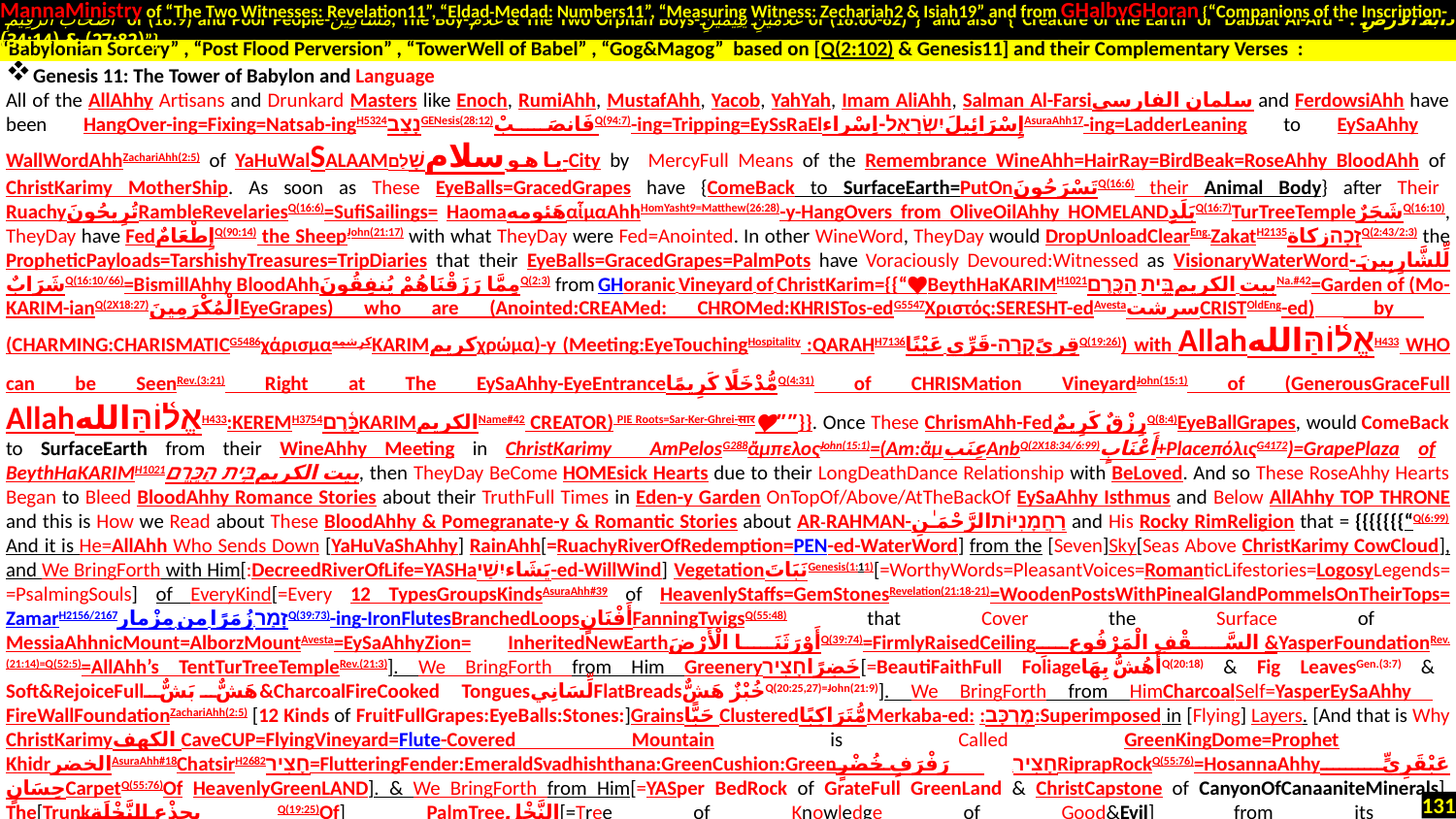

MannaMinistry of “The Two Witnesses: Revelation11”, “Eldad-Medad: Numbers11”, “Measuring Witness: Zechariah2 & Isiah19” and from GHalbyGHoran {“Companions of the Inscription-
 أَصْحَابَ الرَّقِيمِ  of (18:9) and Poor People-مَسَاكِينَ, The Boy-غُلَامُ & The Two Orphan Boys-غُلَامَيْنِ يَتِيمَيْنِ of (18:60-82)”}  and also  {“Creature of the Earth  or  Dabbat Al-Ard - دَابَّةُ الْأَرْضِ : (27:82) & (34:14)”}

Genesis 11: The Tower of Babylon and Language
All of the AllAhhy Artisans and Drunkard Masters like Enoch, RumiAhh, MustafAhh, Yacob, YahYah, Imam AliAhh, Salman Al-Farsiسلمان الفارسي and FerdowsiAhh have been HangOver-ing=Fixing=Natsab-ingH5324נָצַבGENesis(28:12)فَانصَبْQ(94:7)-ing=Tripping=EySsRaElإِسْرَائِيلَיִשְׂרָאֵל-اِسْراءAsuraAhh17-ing=LadderLeaning to EySaAhhy WallWordAhhZachariAhh(2:5) of YaHuWalSALAAMیا هو سلامשָׁלַם-City by  MercyFull Means of the Remembrance WineAhh=HairRay=BirdBeak=RoseAhhy BloodAhh of ChristKarimy MotherShip. As soon as These EyeBalls=GracedGrapes have {ComeBack to SurfaceEarth=PutOnتَسْرَحُونَQ(16:6) their Animal Body} after Their RuachyتُرِيحُونَRambleRevelariesQ(16:6)=SufiSailings= HaomaهَئومهαἷμαAhhHomYasht9=Matthew(26:28)-y-HangOvers from OliveOilAhhy HOMELANDبَلَدٍQ(16:7)TurTreeTempleشَجَرٌQ(16:10), TheyDay have FedإِطْعَامٌQ(90:14) the SheepJohn(21:17) with what TheyDay were Fed=Anointed. In other WineWord, TheyDay would DropUnloadClearEng.ZakatH2135זָכָהزکاةQ(2:43/2:3) the PropheticPayloads=TarshishyTreasures=TripDiaries that their EyeBalls=GracedGrapes=PalmPots have Voraciously Devoured:Witnessed as VisionaryWaterWordلِّلشَّارِبِينَ-شَرَابٌQ(16:10/66)=BismillAhhy BloodAhhمِمَّا رَزَقْنَاهُمْ يُنفِقُونَQ(2:3) from GHoranic Vineyard of ChristKarim={{“♥BeythHaKARIMH1021بیت الکریمבֵּ֥ית הַכֶּ֖רֶםNa.#42=Garden of (Mo-KARIM-ianQ(2X18:27)الْمُكْرَمِينَEyeGrapes) who are (Anointed:CREAMed: CHROMed:KHRISTos-edG5547Χριστός:SERESHT-edAvestaسرشتCRISTOldEng-ed)  by  (CHARMING:CHARISMATICG5486χάρισμαکِرِشمِهKARIMکریمχρώμα)-y (Meeting:EyeTouchingHospitality :QARAHH7136قِرىًקָרָה-قَرِّي عَيْنًاQ(19:26)) with Allahאֱל֫וֹהַּاللهH433 WHO can be SeenRev.(3:21) Right at The EySaAhhy-EyeEntranceمُّدْخَلًا كَرِيمًاQ(4:31) of CHRISMation VineyardJohn(15:1) of (GenerousGraceFull Allahאֱל֫וֹהַּاللهH433:KEREMH3754כָּ֫רֶםKARIMالکریمName#42 CREATOR) PIE Roots=Sar-Ker-Ghrei-सार♥””}}. Once These ChrismAhh-Fedرِزْقٌ كَرِيمٌQ(8:4)EyeBallGrapes, would ComeBack to SurfaceEarth from their WineAhhy Meeting in ChristKarimy  AmPelosG288ἄμπελοςJohn(15:1)=(Am:ἄμعِنَبAnbQ(2X18:34/6:99)أَعْنَابٍ+PlaceπόλιςG4172)=GrapePlaza of BeythHaKARIMH1021بیت الکریمבֵּ֥ית הַכֶּ֖רֶם, then TheyDay BeCome HOMEsick Hearts due to their LongDeathDance Relationship with BeLoved. And so These RoseAhhy Hearts Began to Bleed BloodAhhy Romance Stories about their TruthFull Times in Eden-y Garden OnTopOf/Above/AtTheBackOf EySaAhhy Isthmus and Below AllAhhy TOP THRONE and this is How we Read about These BloodAhhy & Pomegranate-y & Romantic Stories about AR-RAHMAN-רַחֲמָנִיּוֹתالرَّحْمَـٰنِ and His Rocky RimReligion that = {{{{{{{“Q(6:99) And it is He=AllAhh Who Sends Down [YaHuVaShAhhy] RainAhh[=RuachyRiverOfRedemption=PEN-ed-WaterWord] from the [Seven]Sky[Seas Above ChristKarimy CowCloud], and We BringForth with Him[:DecreedRiverOfLife=YASHaيَشَاءיִשַׁי-ed-WillWind] VegetationنَبَاتَGenesis(1:11)[=WorthyWords=PleasantVoices=RomanticLifestories=LogosyLegends= =PsalmingSouls] of EveryKind[=Every 12 TypesGroupsKindsAsuraAhh#39 of HeavenlyStaffs=GemStonesRevelation(21:18-21)=WoodenPostsWithPinealGlandPommelsOnTheirTops= ZamarH2156/2167זָמַר.زُمَرًا من مِزْمارQ(39:73)-ing-IronFlutesBranchedLoopsأَفْنَانٍFanningTwigsQ(55:48) that Cover the Surface of MessiaAhhnicMount=AlborzMountAvesta=EySaAhhyZion= InheritedNewEarthأَوْرَثَنَا الْأَرْضَQ(39:74)=FirmlyRaisedCeilingالسَّقْفِ الْمَرْفُوعِ &YasperFoundationRev.(21:14)=Q(52:5)=AllAhh’s TentTurTreeTempleRev.(21:3)]. We BringForth from Him Greeneryخَضِرًاחָצִיר[=BeautiFaithFull Foliageأَهُشُّ بِهَاQ(20:18) & Fig LeavesGen.(3:7) & Soft&RejoiceFullهَشٌّ بَشٌّ&CharcoalFireCooked TonguesلِّسَانِيFlatBreadsخُبْزٌ هَشٌّQ(20:25,27)=John(21:9)]. We BringForth from HimCharcoalSelf=YasperEySaAhhy  FireWallFoundationZachariAhh(2:5) [12 Kinds of FruitFullGrapes:EyeBalls:Stones:]Grainsحَبًّا ClusteredمُّتَرَاكِبًاMerkaba-ed: :מֶרְכָּב:Superimposed in [Flying] Layers. [And that is Why ChristKarimyالكهف CaveCUP=FlyingVineyard=Flute-Covered Mountain is Called GreenKingDome=Prophet Khidrالخضر‎AsuraAhh#18ChatsirH2682חָצִיר=FlutteringFender:EmeraldSvadhishthana:GreenCushion:Greenחָצִיר.رَفْرَفٍ خُضْرٍRiprapRockQ(55:76)=HosannaAhhyعَبْقَرِيٍّ حِسَانٍCarpetQ(55:76)Of HeavenlyGreenLAND]. & We BringForth from Him[=YASper BedRock of GrateFull GreenLand & ChristCapstone of CanyonOfCanaaniteMinerals] The[Trunkبِجِذْعِ النَّخْلَةِQ(19:25)Of] PalmTreeالنَّخْلِ[=Tree of Knowledge of Good&Evil] from its طَلْعِهَاEmergence[=TaleTellingAppearanceطُلُوعCapCUP=MannaMoonicDawn&Lion-y-Mane-OfTribeOfJudahRev.(5:5) Who ShineShaloms with 12Rev.(21:12) SoularSalveQuail] ConduitsDuctsChannels=LoveLightFull LawsCanonsقِنْوَانٌκανόνας=QANATsقَنَاةקֵין [and like a SweatSalaamWaterAquifer We Get Him Drained with a يَقْطِينٍCotton-ishQ(37:146)Mesh of WhiteMycelium so that His DewDatingDatesرُطَبًا جَنِيًّاQ(19:25)=CubensisyGourdVinesקִיקָיוֹןقَوْقَعَةAgateShellsYonah(4:6)
“Babylonian Sorcery” , “Post Flood Perversion” , “TowerWell of Babel” , “Gog&Magog”  based on [Q(2:102) & Genesis11] and their Complementary Verses  :
131